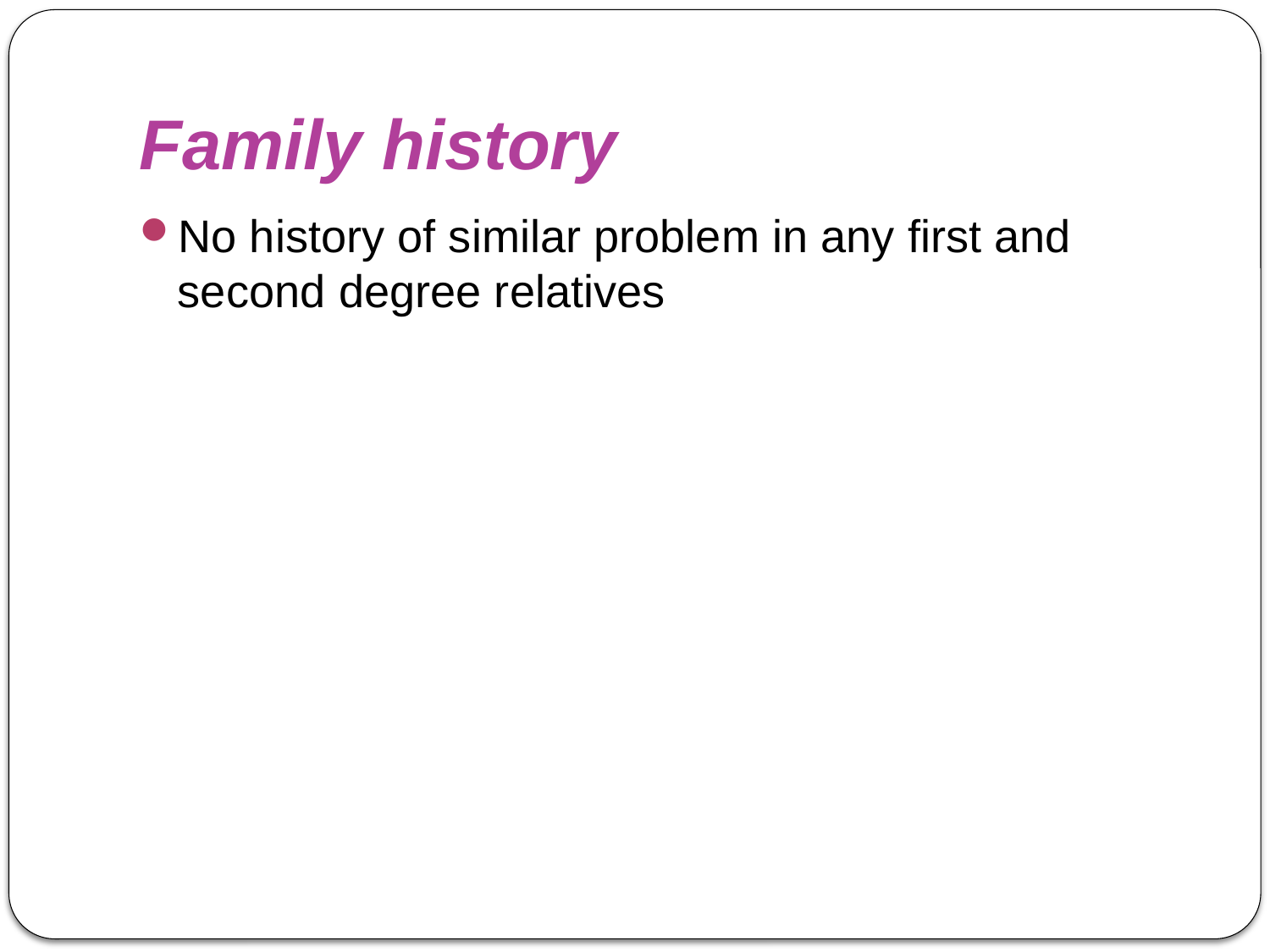

# Family history
No history of similar problem in any first and second degree relatives